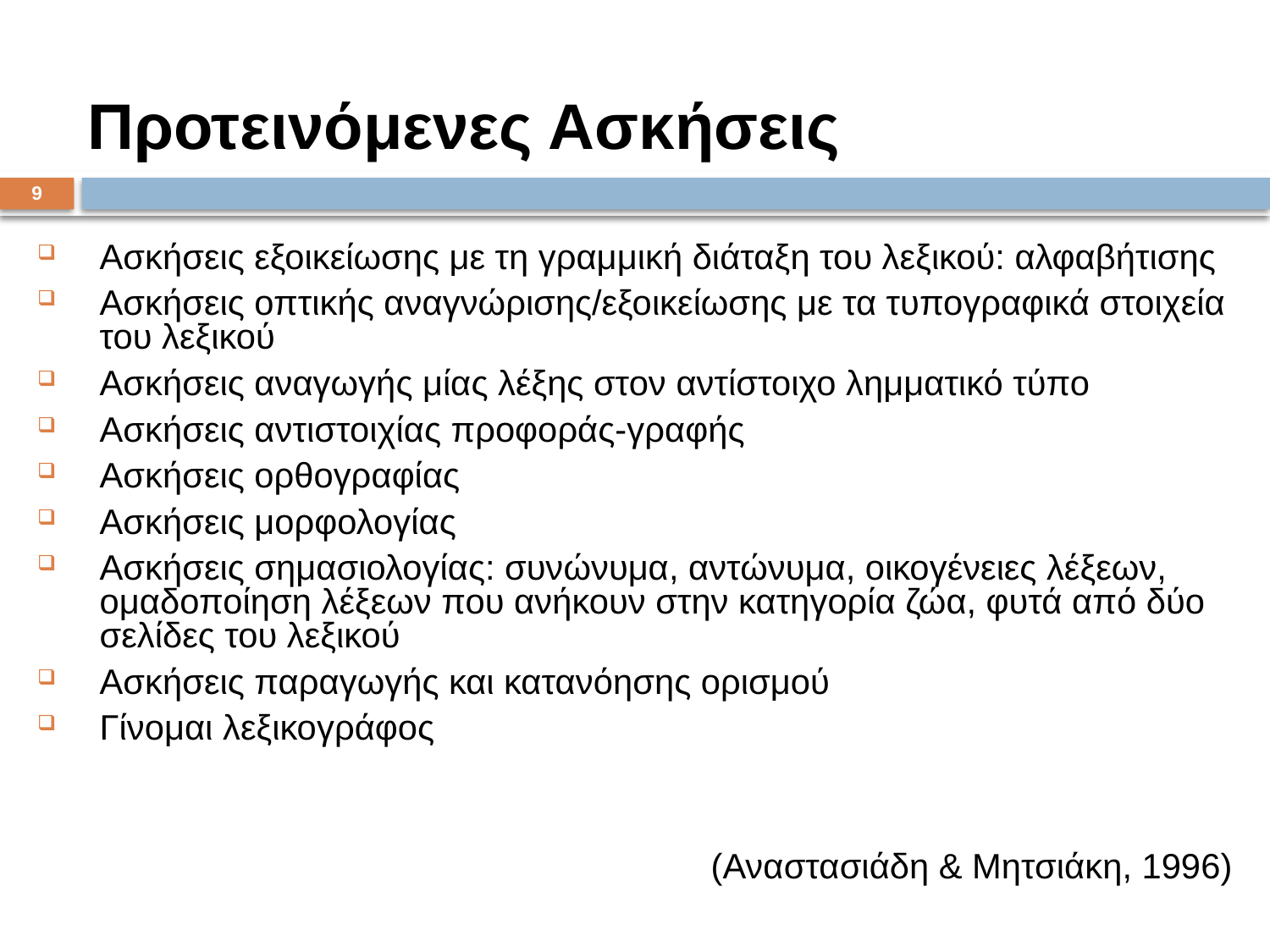

# Προτεινόμενες Ασκήσεις
9
Ασκήσεις εξοικείωσης με τη γραμμική διάταξη του λεξικού: αλφαβήτισης
Ασκήσεις οπτικής αναγνώρισης/εξοικείωσης με τα τυπογραφικά στοιχεία του λεξικού
Ασκήσεις αναγωγής μίας λέξης στον αντίστοιχο λημματικό τύπο
Ασκήσεις αντιστοιχίας προφοράς-γραφής
Ασκήσεις ορθογραφίας
Ασκήσεις μορφολογίας
Ασκήσεις σημασιολογίας: συνώνυμα, αντώνυμα, οικογένειες λέξεων, ομαδοποίηση λέξεων που ανήκουν στην κατηγορία ζώα, φυτά από δύο σελίδες του λεξικού
Ασκήσεις παραγωγής και κατανόησης ορισμού
Γίνομαι λεξικογράφος

(Αναστασιάδη & Μητσιάκη, 1996)